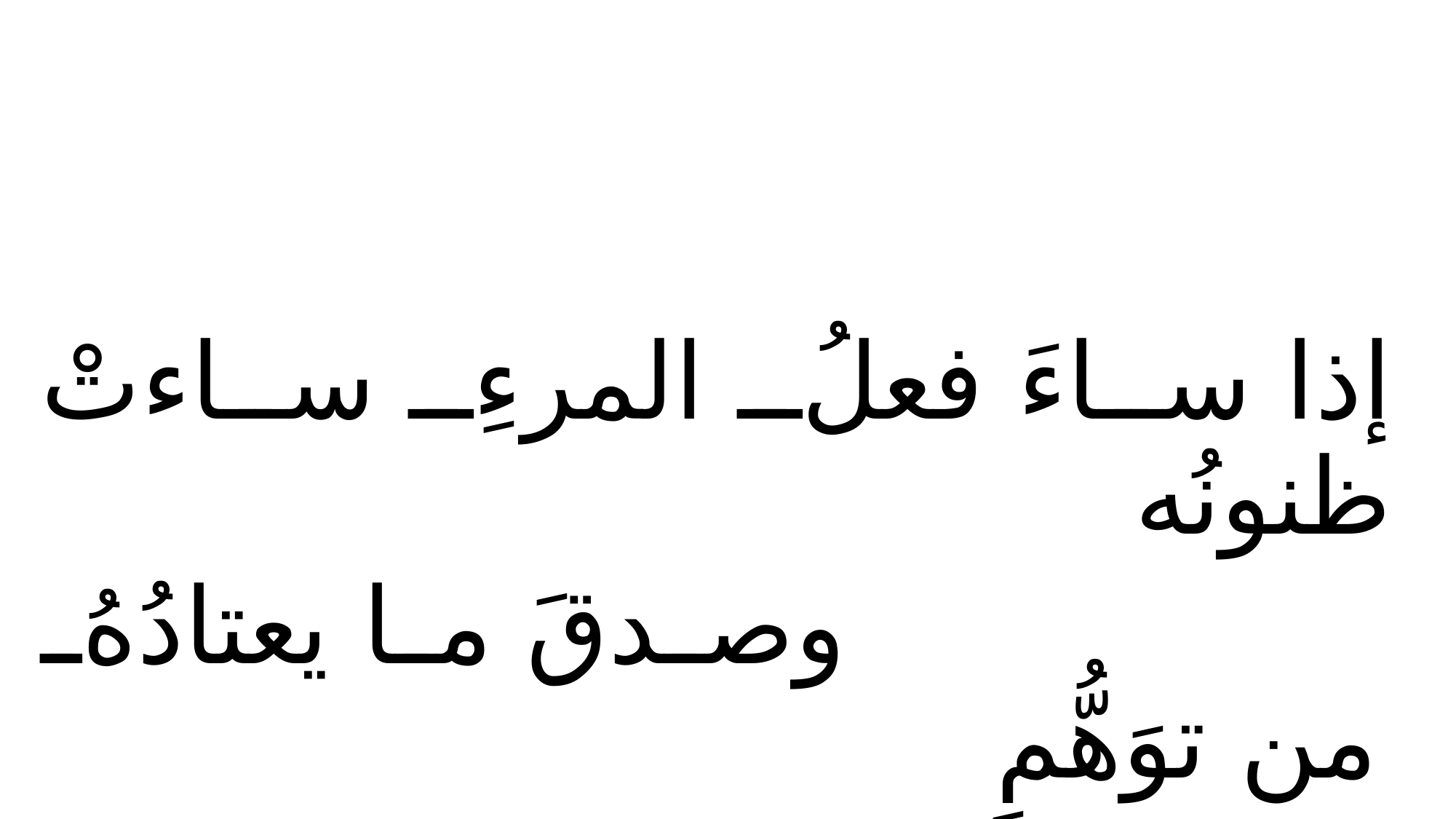

إذا ساءَ فعلُ المرءِ ساءتْ ظنونُه
						وصدقَ ما يعتادُهُ من توَهُّمِ